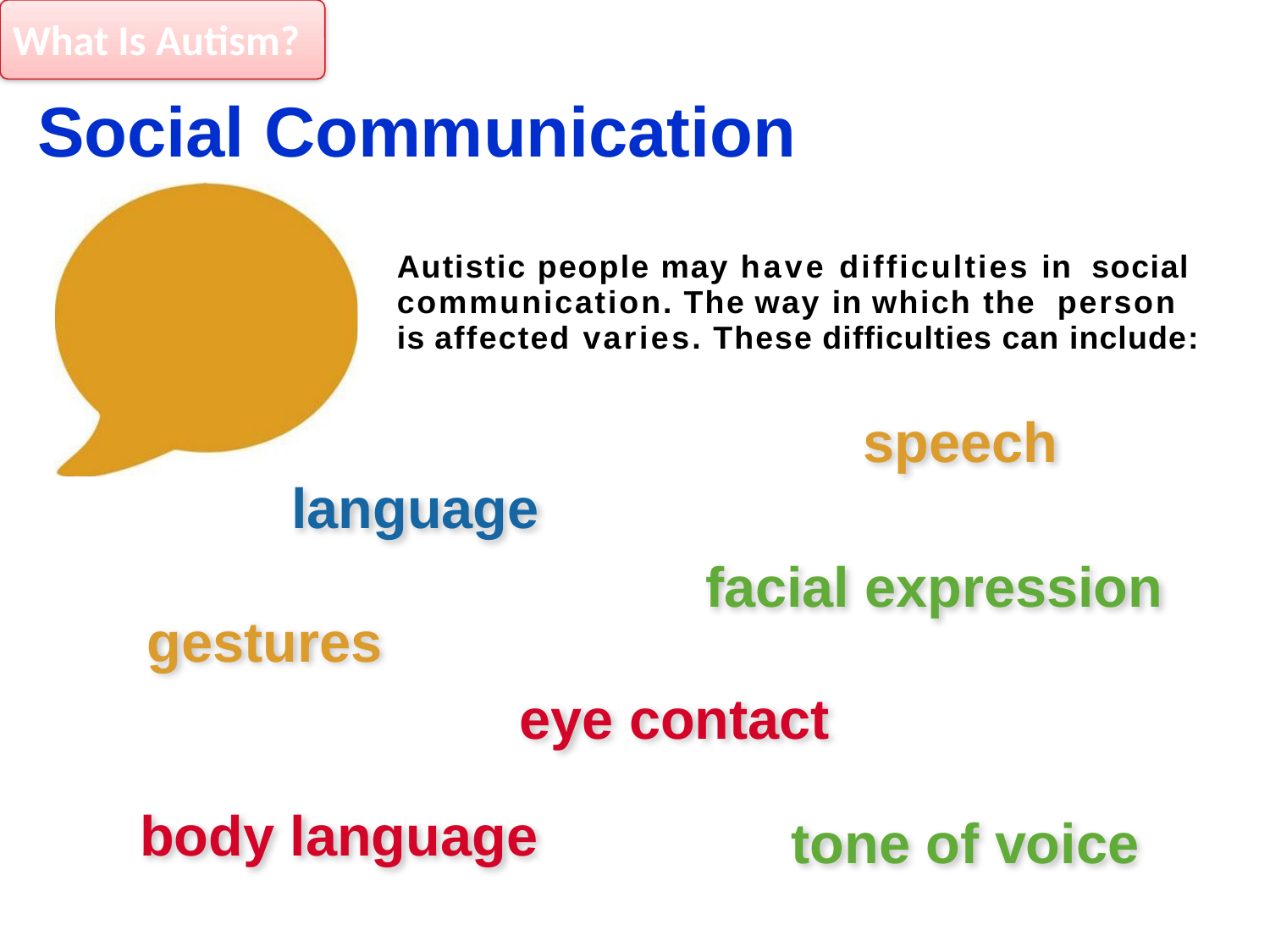

What Is Autism?

Social Communication

Autistic people may have difficulties in  social communication. The way in which the  person is affected varies. These difficulties can include:
speech
language
facial expression
gestures
eye contact
body language
tone of voice